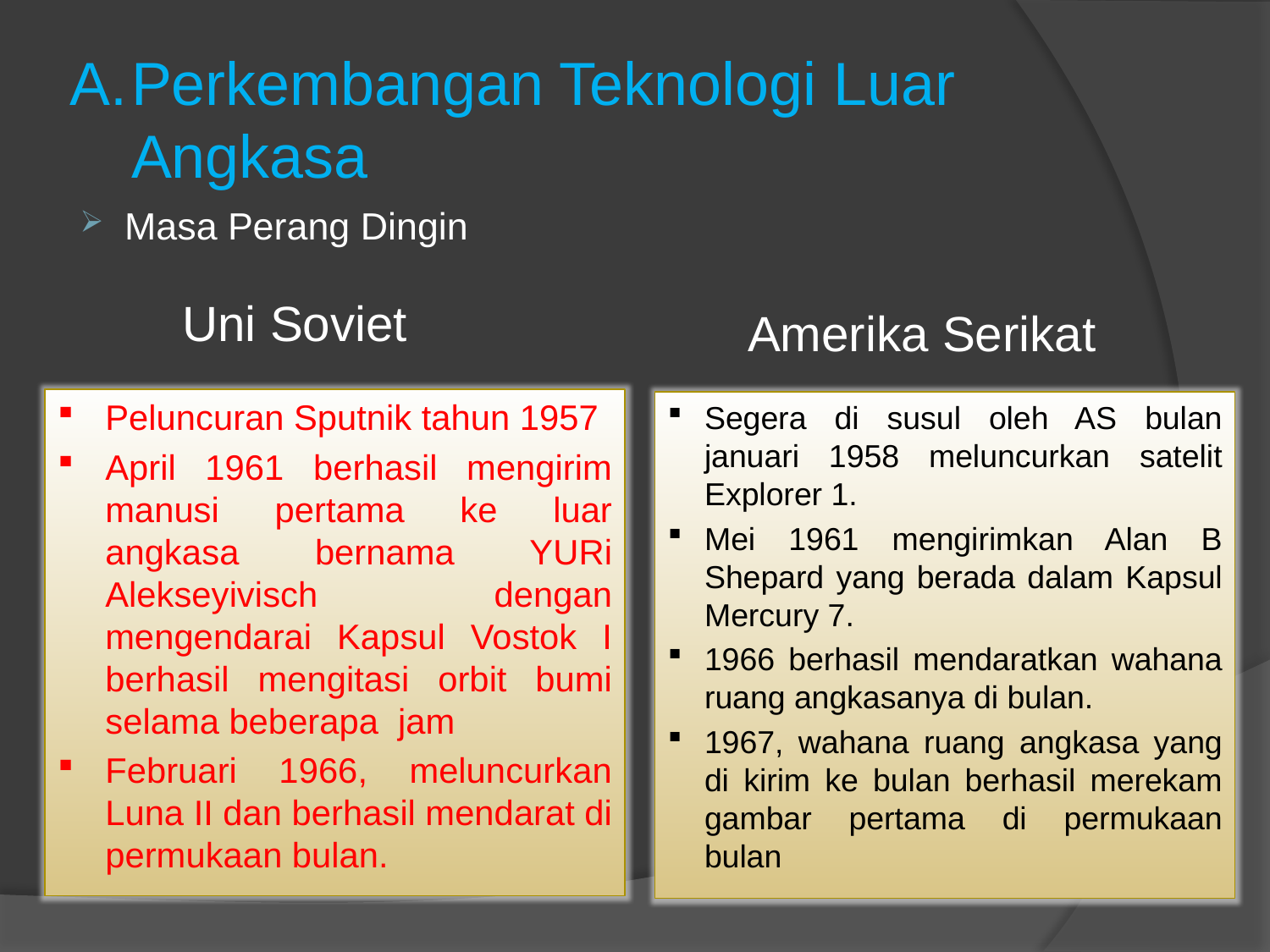

# Perkembangan Teknologi Luar Angkasa
Masa Perang Dingin
Uni Soviet
Amerika Serikat
Peluncuran Sputnik tahun 1957
April 1961 berhasil mengirim manusi pertama ke luar angkasa bernama YURi Alekseyivisch dengan mengendarai Kapsul Vostok I berhasil mengitasi orbit bumi selama beberapa  jam
Februari 1966, meluncurkan Luna II dan berhasil mendarat di permukaan bulan.
Segera di susul oleh AS bulan januari 1958 meluncurkan satelit Explorer 1.
Mei 1961 mengirimkan Alan B Shepard yang berada dalam Kapsul Mercury 7.
1966 berhasil mendaratkan wahana ruang angkasanya di bulan.
1967, wahana ruang angkasa yang di kirim ke bulan berhasil merekam gambar pertama di permukaan bulan